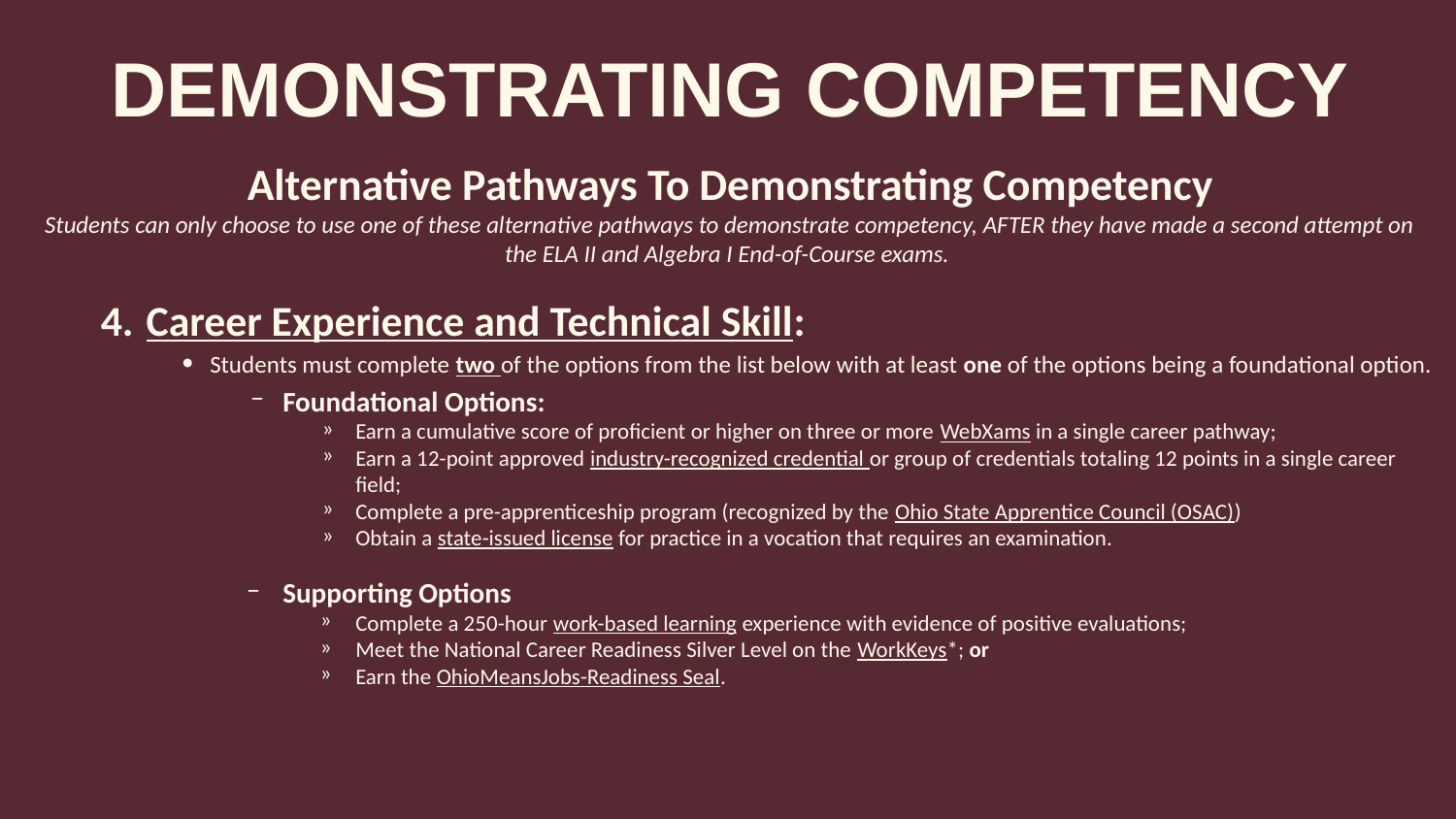

# DEMONSTRATING COMPETENCY
Alternative Pathways To Demonstrating Competency
Students can only choose to use one of these alternative pathways to demonstrate competency, AFTER they have made a second attempt on the ELA II and Algebra I End-of-Course exams.

Career Experience and Technical Skill:
Students must complete two of the options from the list below with at least one of the options being a foundational option.
Foundational Options:
Earn a cumulative score of proficient or higher on three or more WebXams in a single career pathway;
Earn a 12-point approved industry-recognized credential or group of credentials totaling 12 points in a single career field;
Complete a pre-apprenticeship program (recognized by the Ohio State Apprentice Council (OSAC))
Obtain a state-issued license for practice in a vocation that requires an examination.

Supporting Options
Complete a 250-hour work-based learning experience with evidence of positive evaluations;
Meet the National Career Readiness Silver Level on the WorkKeys*; or
Earn the OhioMeansJobs-Readiness Seal.